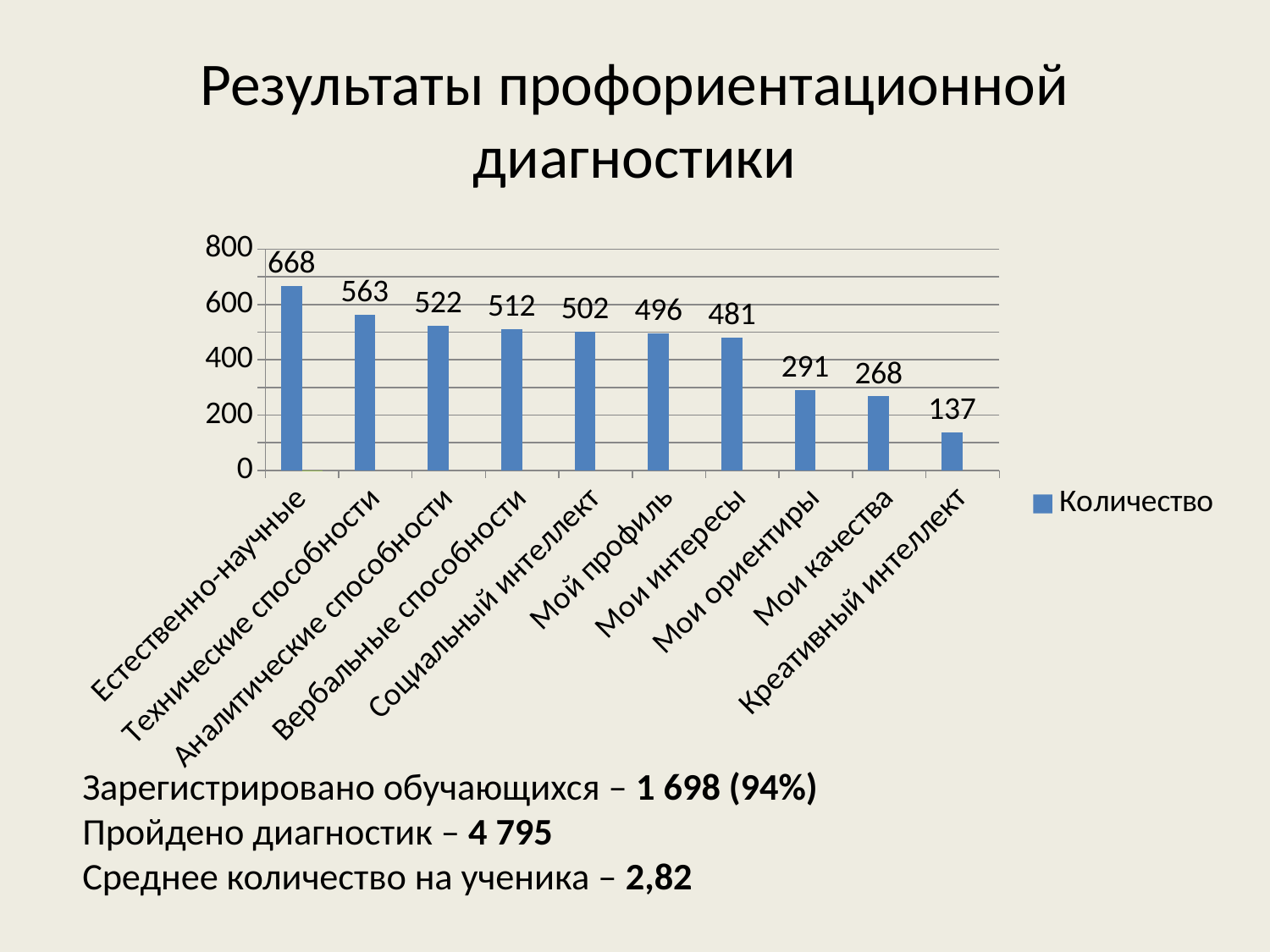

# Результаты профориентационной диагностики

[unsupported chart]

Зарегистрировано обучающихся – 1 698 (94%)
Пройдено диагностик – 4 795
Среднее количество на ученика – 2,82